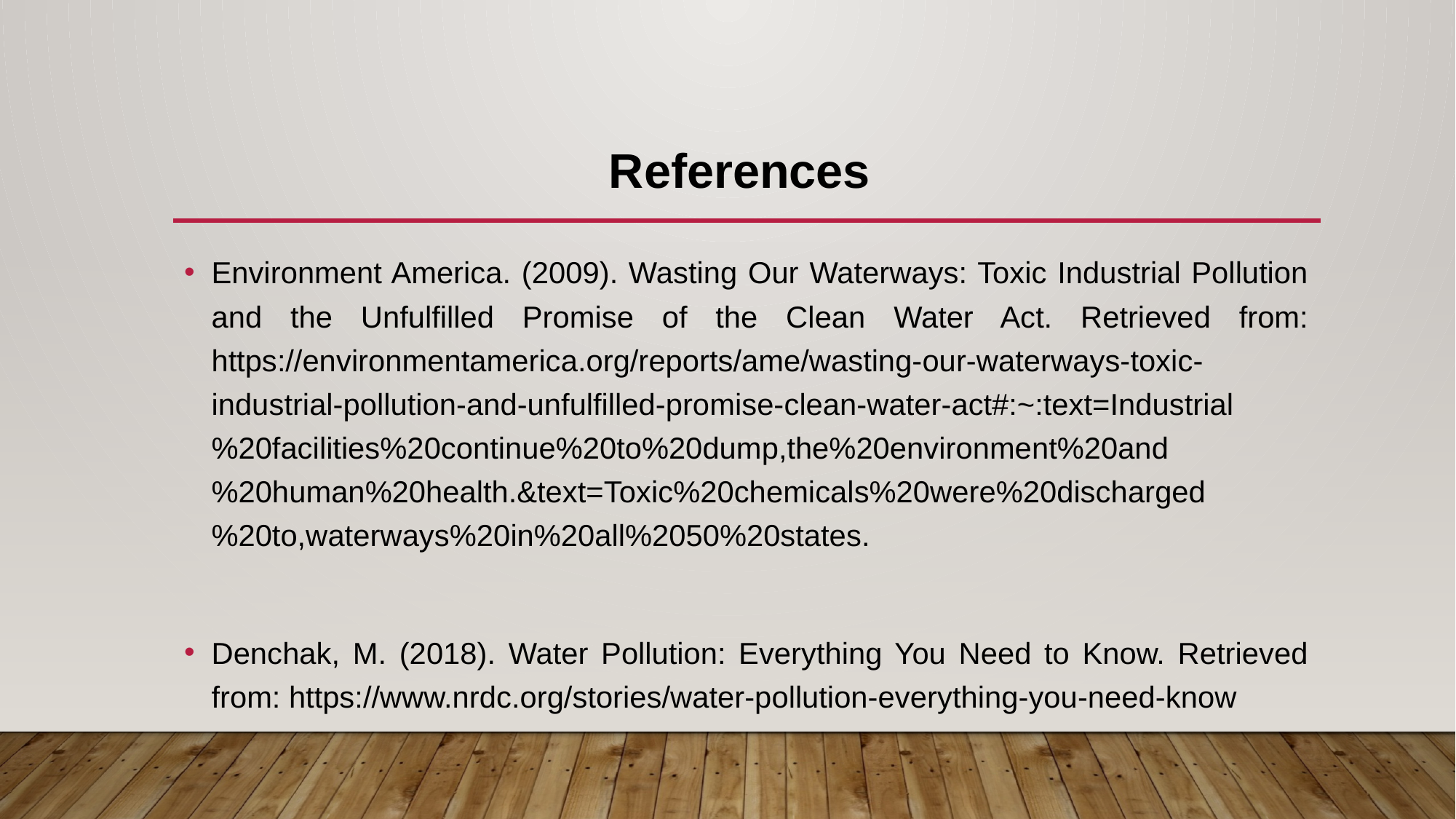

# References
Environment America. (2009). Wasting Our Waterways: Toxic Industrial Pollution and the Unfulfilled Promise of the Clean Water Act. Retrieved from: https://environmentamerica.org/reports/ame/wasting-our-waterways-toxic-industrial-pollution-and-unfulfilled-promise-clean-water-act#:~:text=Industrial%20facilities%20continue%20to%20dump,the%20environment%20and%20human%20health.&text=Toxic%20chemicals%20were%20discharged%20to,waterways%20in%20all%2050%20states.

Denchak, M. (2018). Water Pollution: Everything You Need to Know. Retrieved from: https://www.nrdc.org/stories/water-pollution-everything-you-need-know